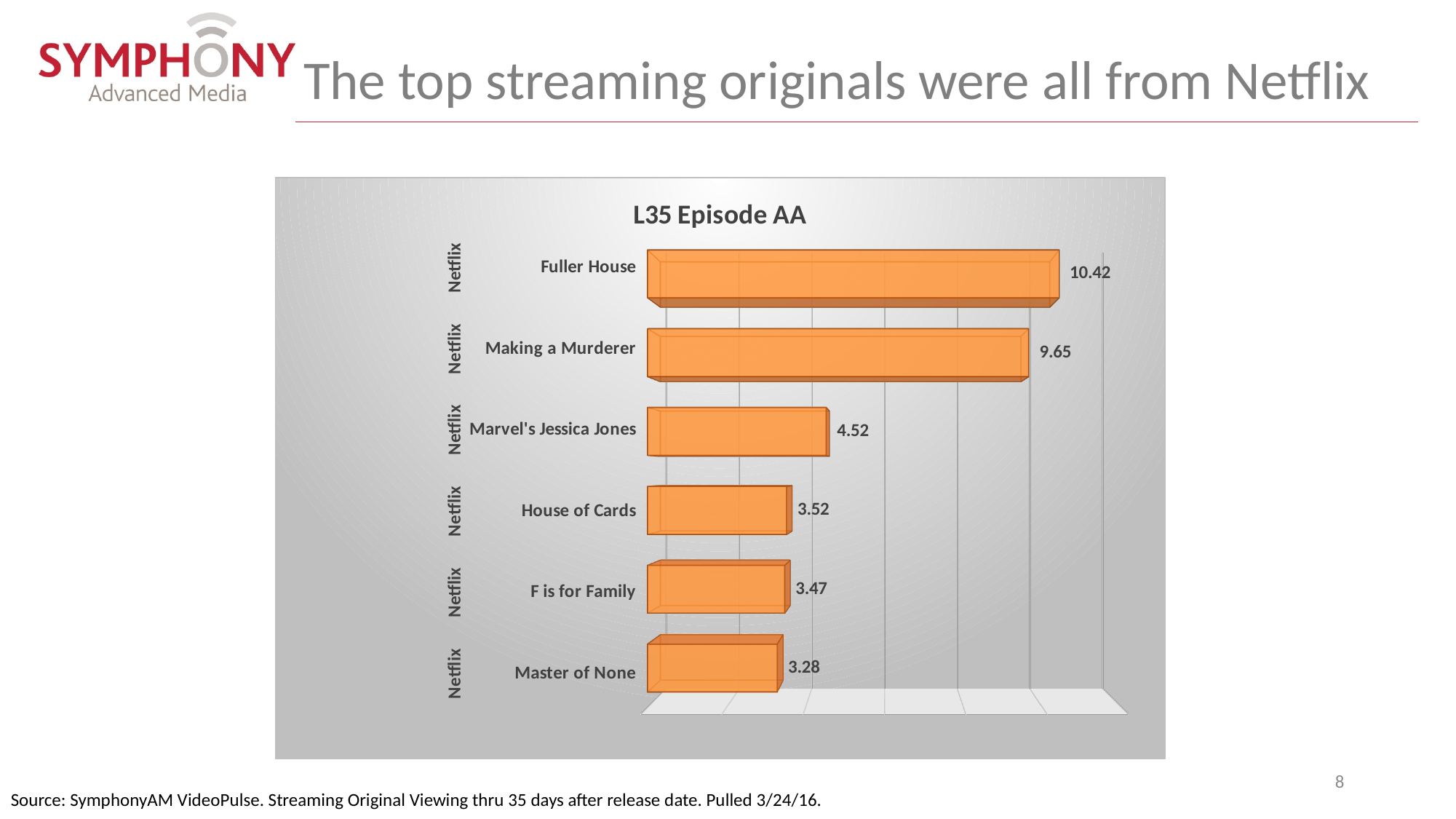

# The top streaming originals were all from Netflix

[unsupported chart]

8
Source: SymphonyAM VideoPulse. Streaming Original Viewing thru 35 days after release date. Pulled 3/24/16.